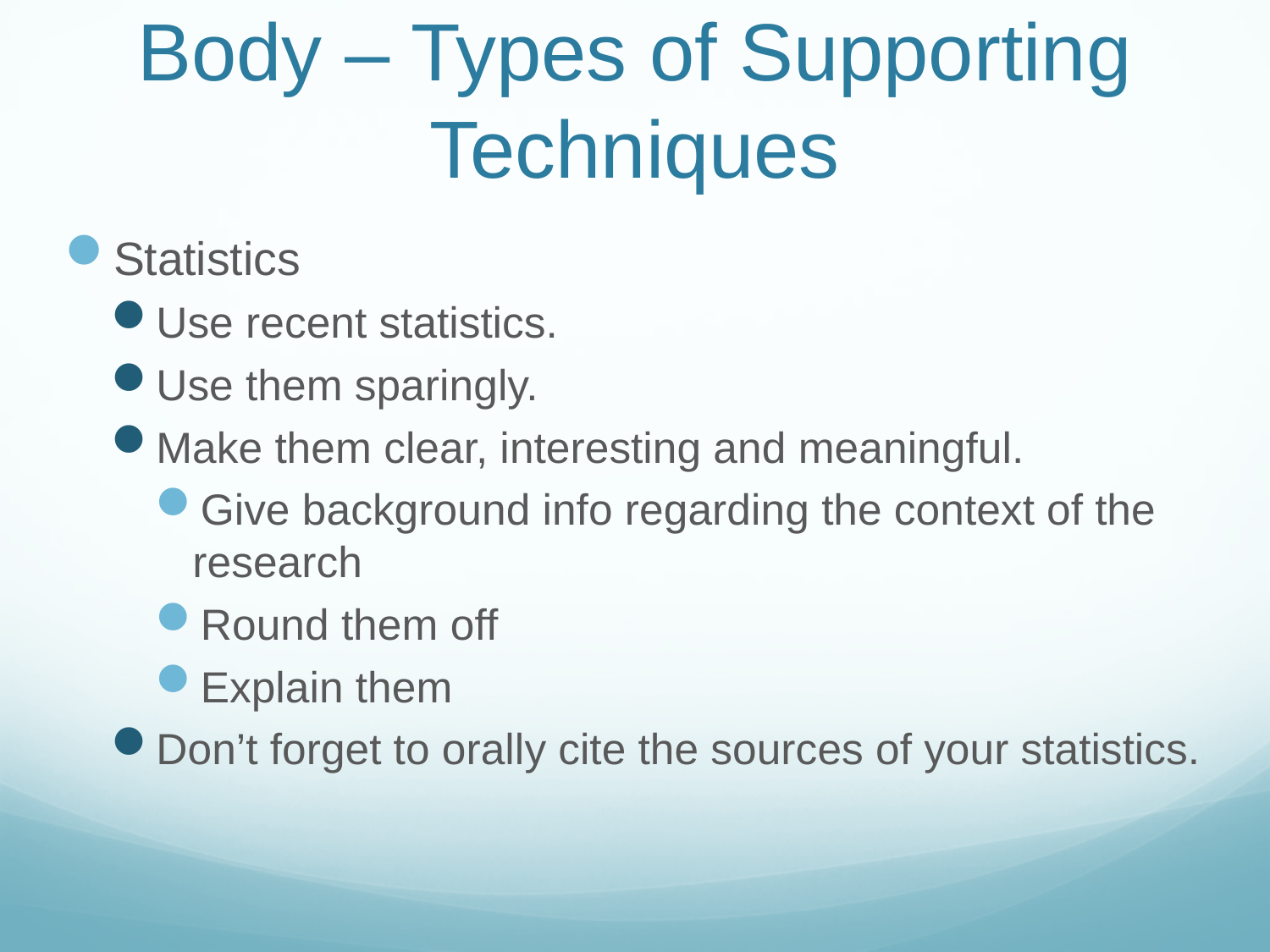

# Body – Types of Supporting Techniques
Statistics
Use recent statistics.
Use them sparingly.
Make them clear, interesting and meaningful.
Give background info regarding the context of the research
Round them off
Explain them
Don’t forget to orally cite the sources of your statistics.